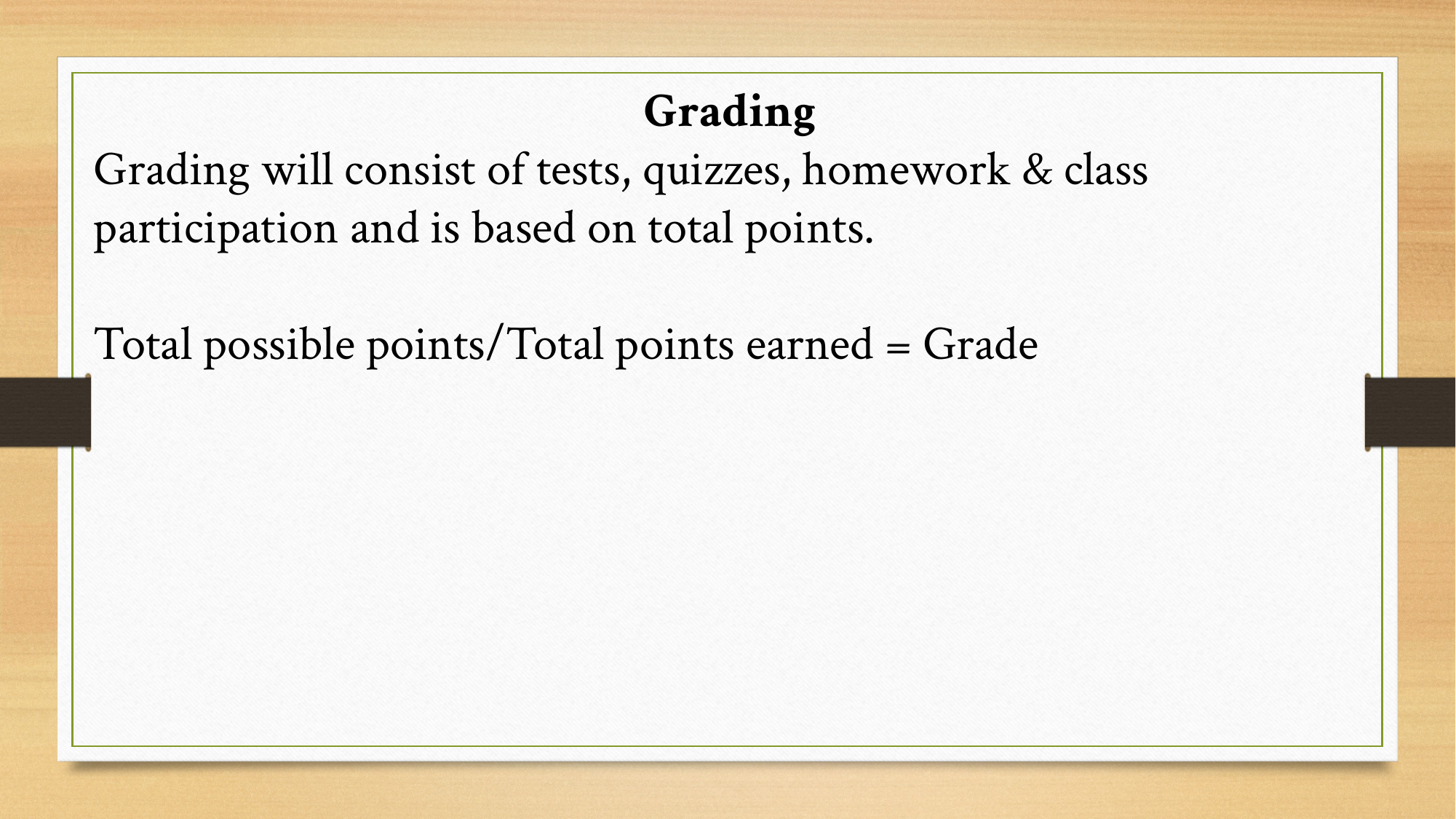

Grading
Grading will consist of tests, quizzes, homework & class participation and is based on total points.

Total possible points/Total points earned = Grade